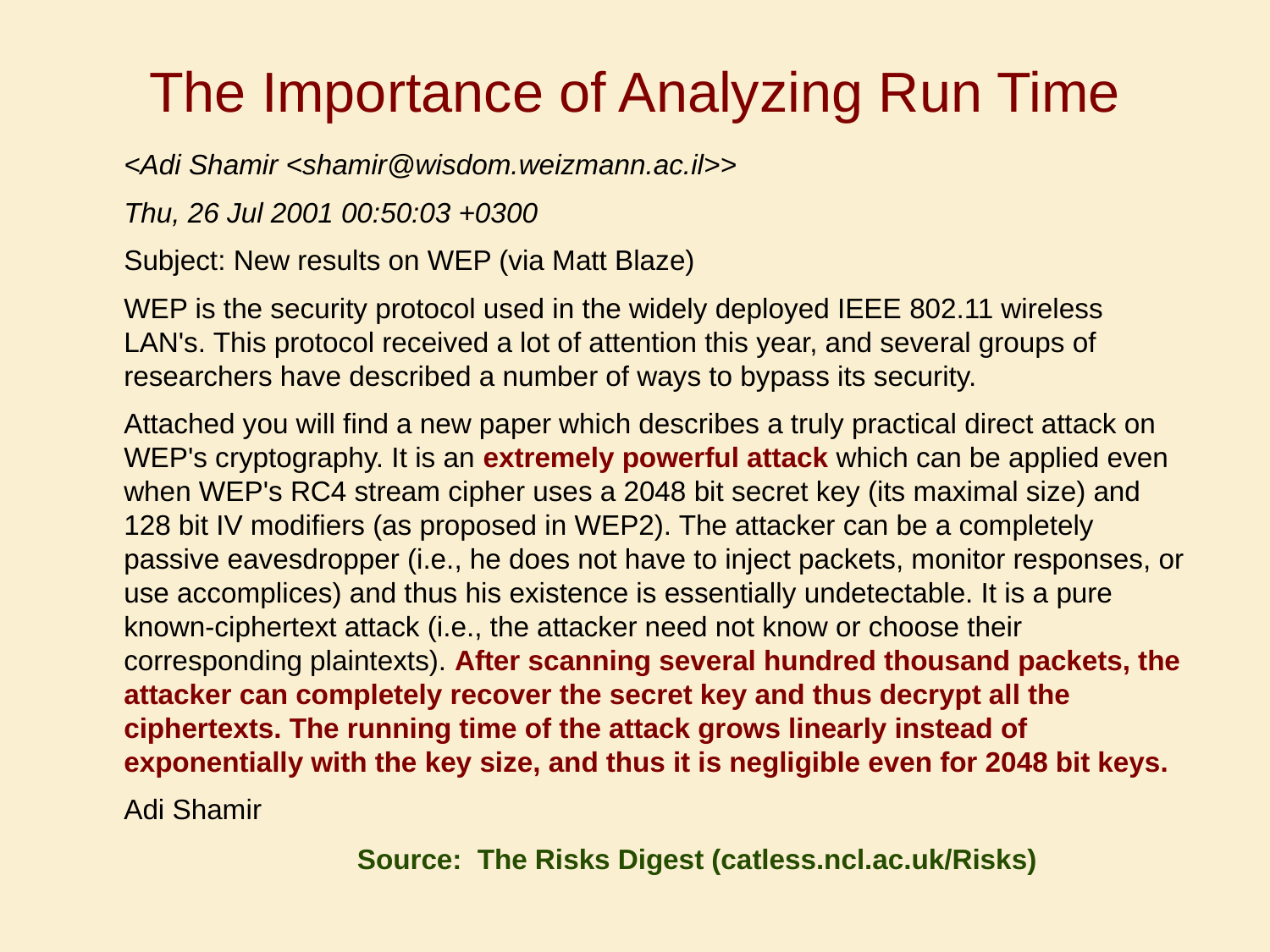

# The Importance of Analyzing Run Time
<Adi Shamir <shamir@wisdom.weizmann.ac.il>>
Thu, 26 Jul 2001 00:50:03 +0300
Subject: New results on WEP (via Matt Blaze)
WEP is the security protocol used in the widely deployed IEEE 802.11 wireless LAN's. This protocol received a lot of attention this year, and several groups of researchers have described a number of ways to bypass its security.
Attached you will find a new paper which describes a truly practical direct attack on WEP's cryptography. It is an extremely powerful attack which can be applied even when WEP's RC4 stream cipher uses a 2048 bit secret key (its maximal size) and 128 bit IV modifiers (as proposed in WEP2). The attacker can be a completely passive eavesdropper (i.e., he does not have to inject packets, monitor responses, or use accomplices) and thus his existence is essentially undetectable. It is a pure known-ciphertext attack (i.e., the attacker need not know or choose their corresponding plaintexts). After scanning several hundred thousand packets, the attacker can completely recover the secret key and thus decrypt all the ciphertexts. The running time of the attack grows linearly instead of exponentially with the key size, and thus it is negligible even for 2048 bit keys.
Adi Shamir
Source:  The Risks Digest (catless.ncl.ac.uk/Risks)